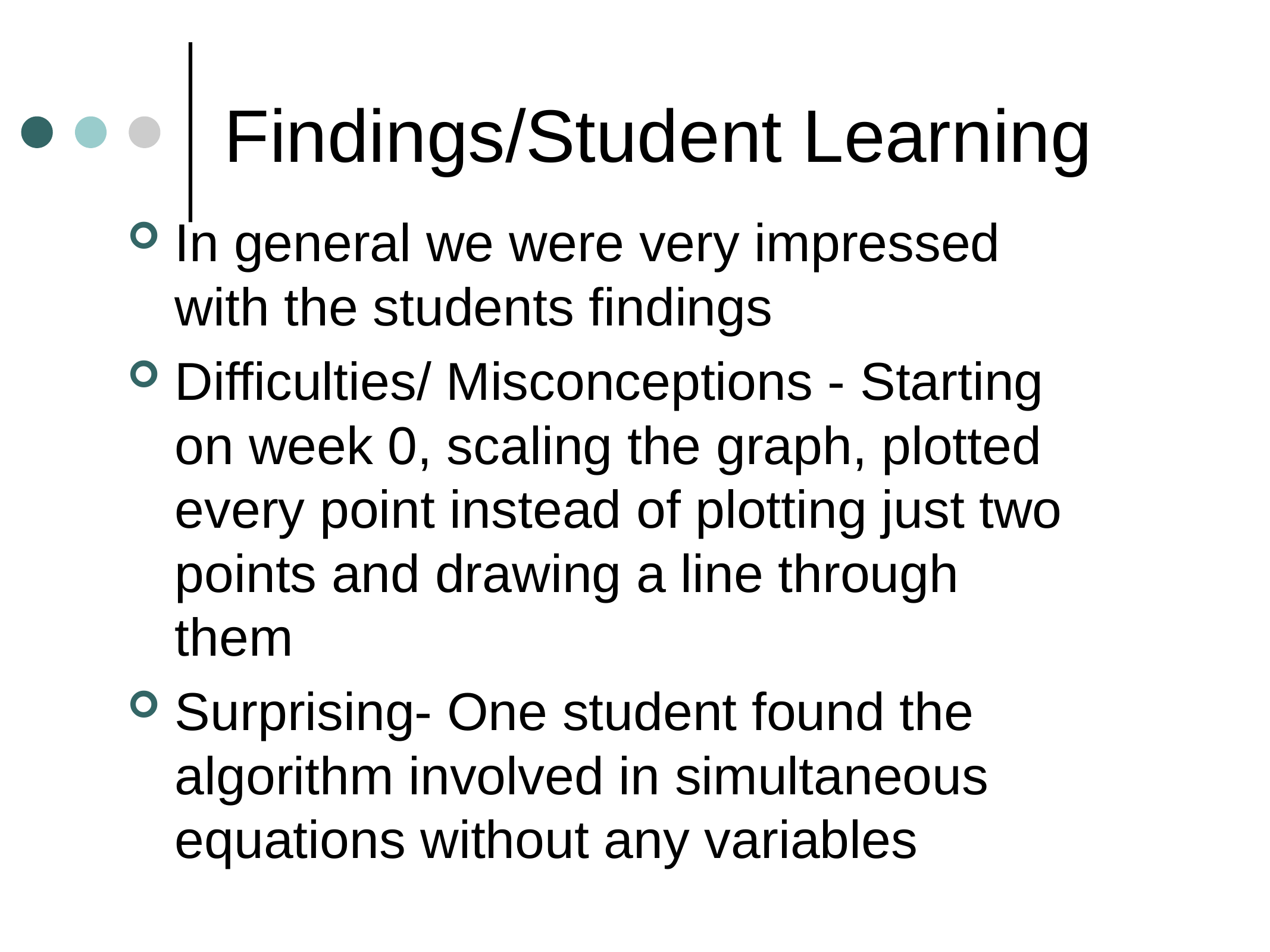

# Findings/Student Learning
In general we were very impressed with the students findings
Difficulties/ Misconceptions - Starting on week 0, scaling the graph, plotted every point instead of plotting just two points and drawing a line through them
Surprising- One student found the algorithm involved in simultaneous equations without any variables